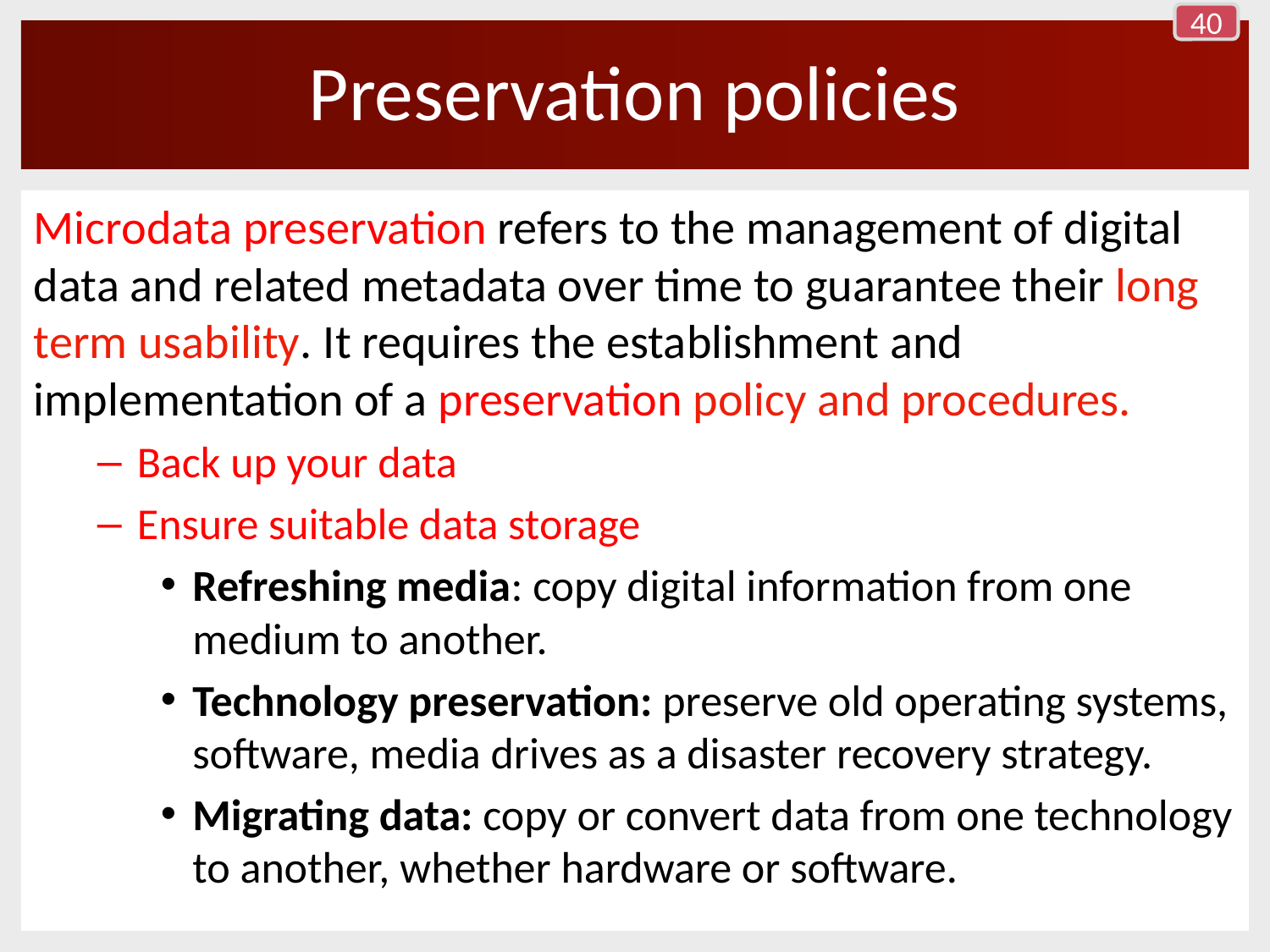

40
# Preservation policies
Microdata preservation refers to the management of digital data and related metadata over time to guarantee their long term usability. It requires the establishment and implementation of a preservation policy and procedures.
Back up your data
Ensure suitable data storage
Refreshing media: copy digital information from one medium to another.
Technology preservation: preserve old operating systems, software, media drives as a disaster recovery strategy.
Migrating data: copy or convert data from one technology to another, whether hardware or software.